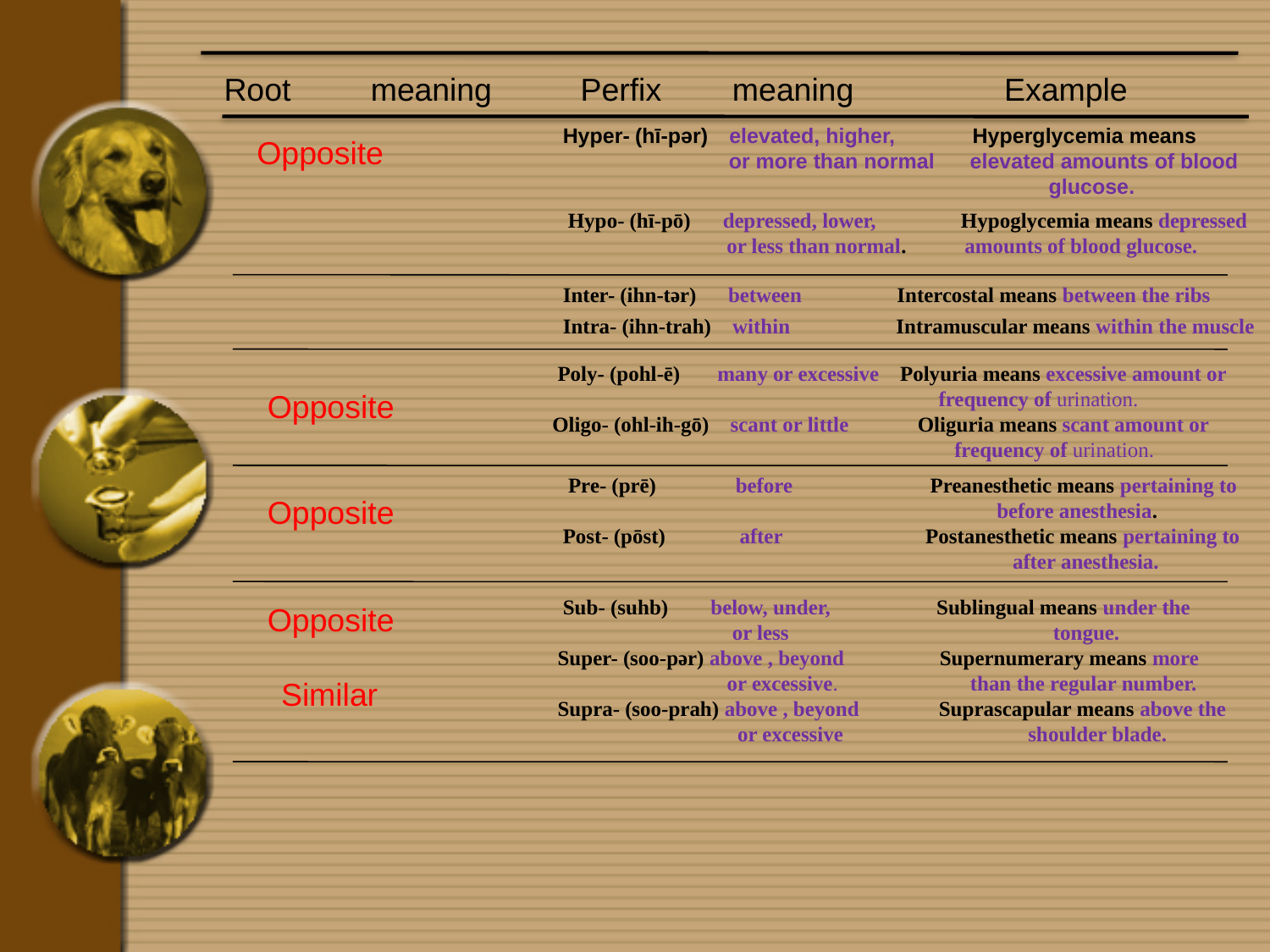

Root         meaning          Perfix        meaning                 Example
Hyper- (hī-pər)    elevated, higher,             Hyperglycemia means
                            or more than normal      elevated amounts of blood
                                                                                  glucose.
Opposite
                                                           Hypo- (hī-pō)      depressed, lower,                Hypoglycemia means depressed
                                                                                         or less than normal.           amounts of blood glucose.
                                          Inter- (ihn-tər)      between                  Intercostal means between the ribs
                                          Intra- (ihn-trah)    within                    Intramuscular means within the muscle
                                                           Poly- (pohl-ē)       many or excessive    Polyuria means excessive amount or
                                                                                                                                   frequency of urination.
                                                          Oligo- (ohl-ih-gō)    scant or little             Oliguria means scant amount or
                                                                                                                                      frequency of urination.
Opposite
                                         Pre- (prē)               before                          Preanesthetic means pertaining to
                                                                                                                          before anesthesia.
                                        Post- (pōst)              after                           Postanesthetic means pertaining to
                                                                                                                             after anesthesia.
Opposite
                                                                Sub- (suhb)        below, under,                    Sublingual means under the
                                                                                                or less                                                  tongue.
                                                               Super- (soo-pər) above , beyond                  Supernumerary means more
                                                                                               or excessive.                         than the regular number.
                                                               Supra- (soo-prah) above , beyond               Suprascapular means above the
                                                                                                 or excessive                                   shoulder blade.
Opposite
Similar